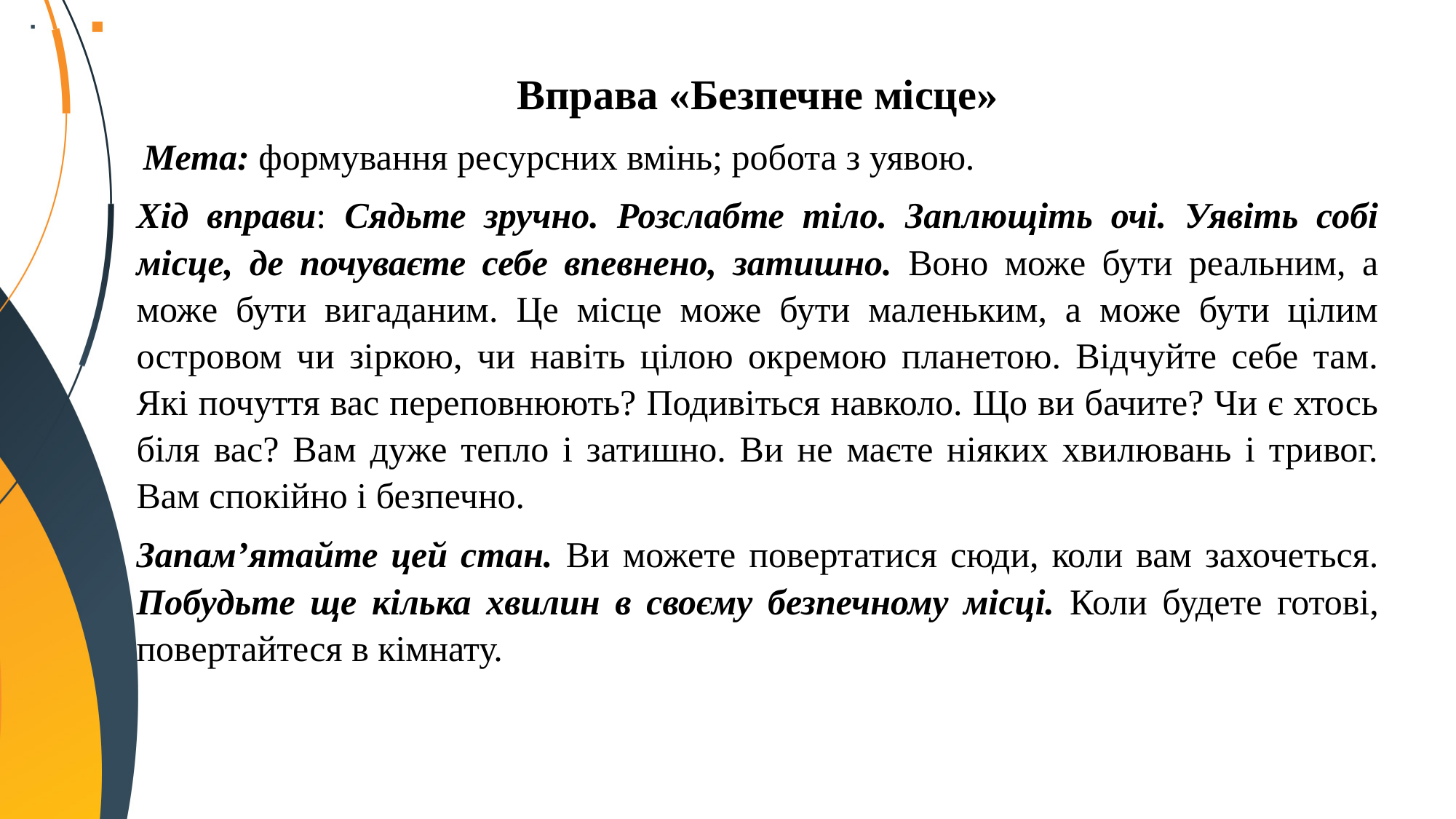

Вправа «Безпечне місце»
 Мета: формування ресурсних вмінь; робота з уявою.
Хід вправи: Сядьте зручно. Розслабте тіло. Заплющіть очі. Уявіть собі місце, де почуваєте себе впевнено, затишно. Воно може бути реальним, а може бути вигаданим. Це місце може бути маленьким, а може бути цілим островом чи зіркою, чи навіть цілою окремою планетою. Відчуйте себе там. Які почуття вас переповнюють? Подивіться навколо. Що ви бачите? Чи є хтось біля вас? Вам дуже тепло і затишно. Ви не маєте ніяких хвилювань і тривог. Вам спокійно і безпечно.
Запам’ятайте цей стан. Ви можете повертатися сюди, коли вам захочеться. Побудьте ще кілька хвилин в своєму безпечному місці. Коли будете готові, повертайтеся в кімнату.